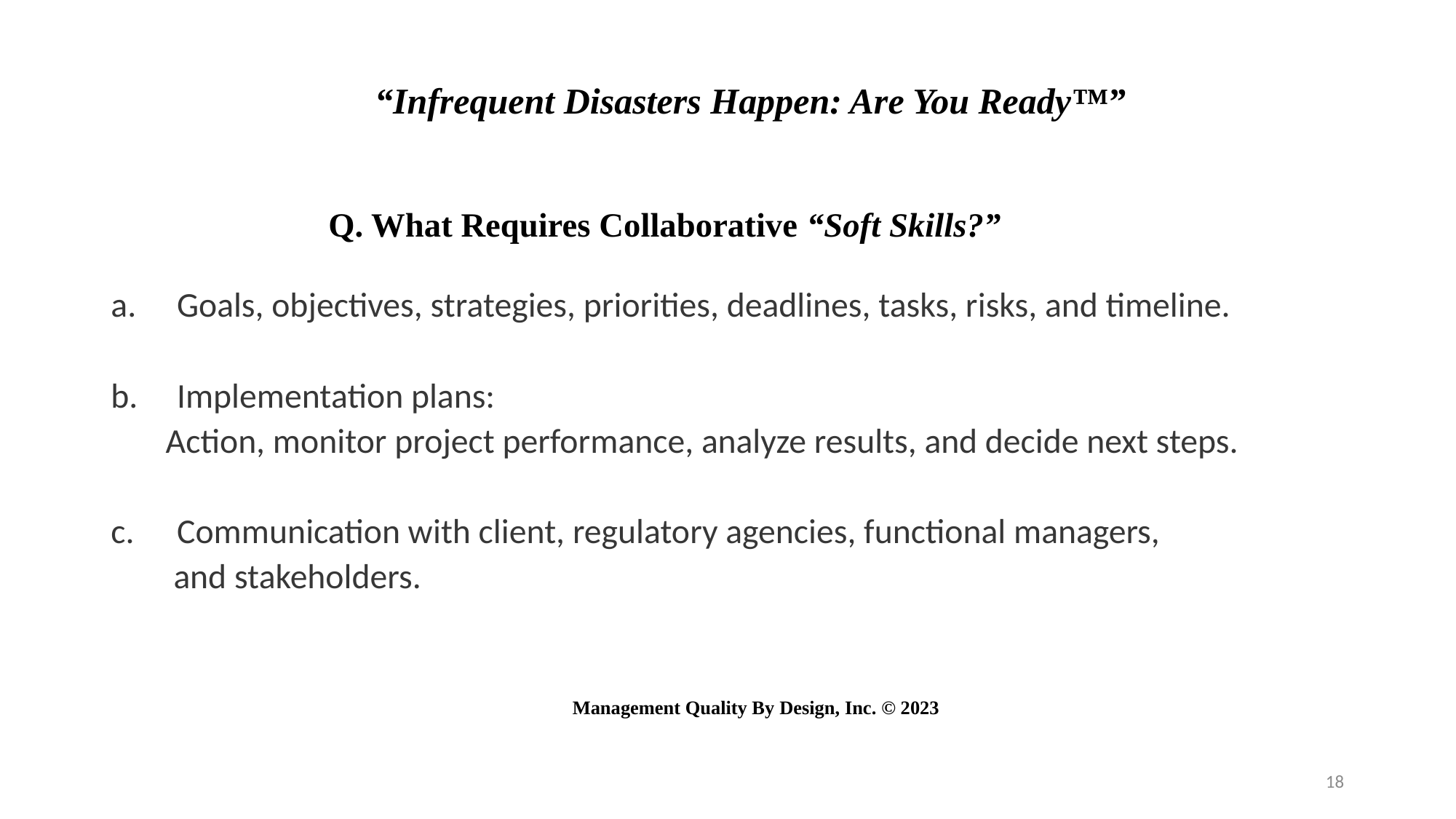

# “Infrequent Disasters Happen: Are You Ready™”
                                                    Q. What Requires Collaborative “Soft Skills?”

Goals, objectives, strategies, priorities, deadlines, tasks, risks, and timeline.

Implementation plans:
       Action, monitor project performance, analyze results, and decide next steps.

Communication with client, regulatory agencies, functional managers,
        and stakeholders.

                                                                                              Management Quality By Design, Inc. © 2023

18